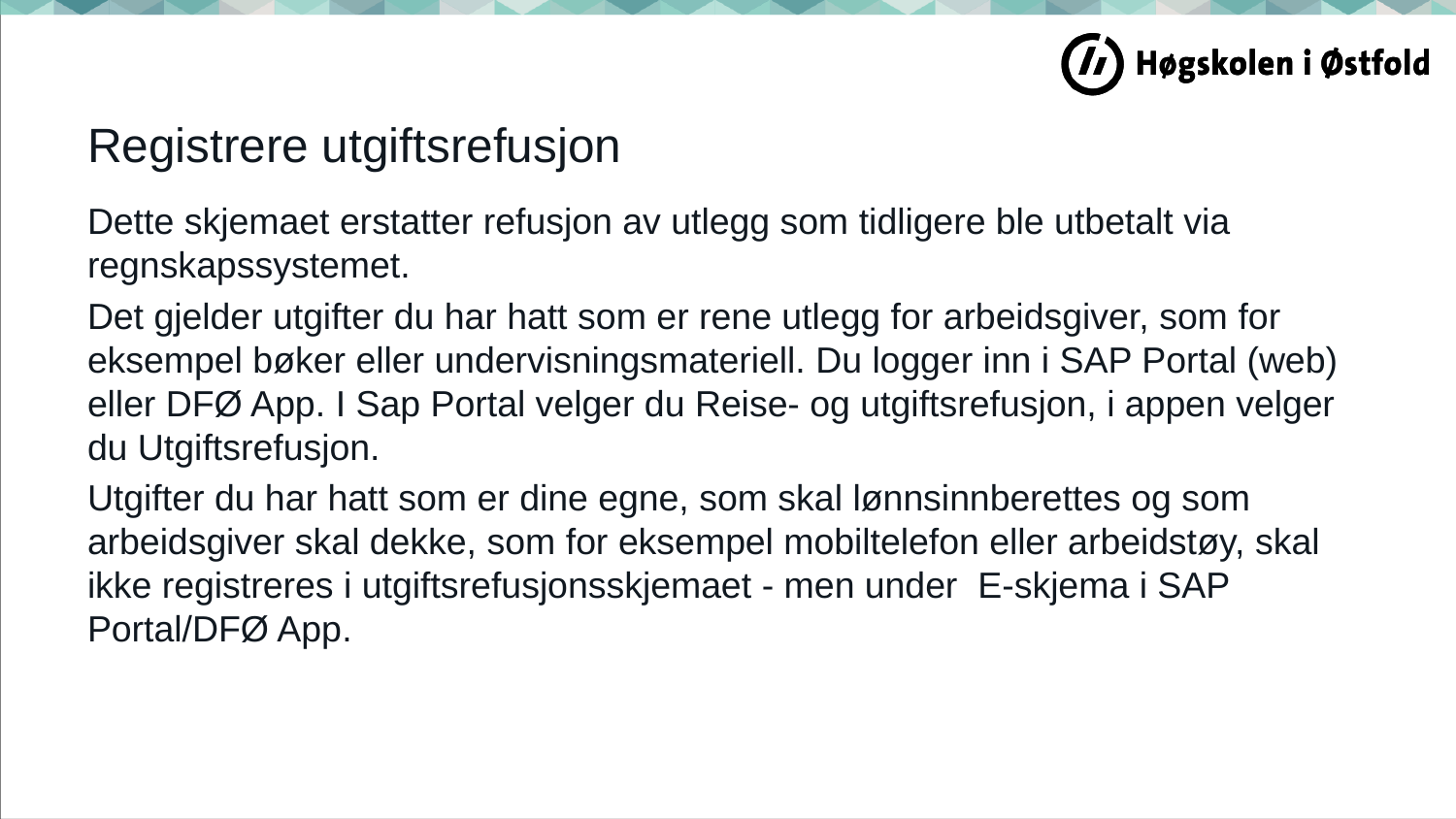

# Registrere utgiftsrefusjon
Dette skjemaet erstatter refusjon av utlegg som tidligere ble utbetalt via regnskapssystemet.
Det gjelder utgifter du har hatt som er rene utlegg for arbeidsgiver, som for eksempel bøker eller undervisningsmateriell. Du logger inn i SAP Portal (web) eller DFØ App. I Sap Portal velger du Reise- og utgiftsrefusjon, i appen velger du Utgiftsrefusjon.
Utgifter du har hatt som er dine egne, som skal lønnsinnberettes og som arbeidsgiver skal dekke, som for eksempel mobiltelefon eller arbeidstøy, skal ikke registreres i utgiftsrefusjonsskjemaet - men under  E-skjema i SAP Portal/DFØ App.